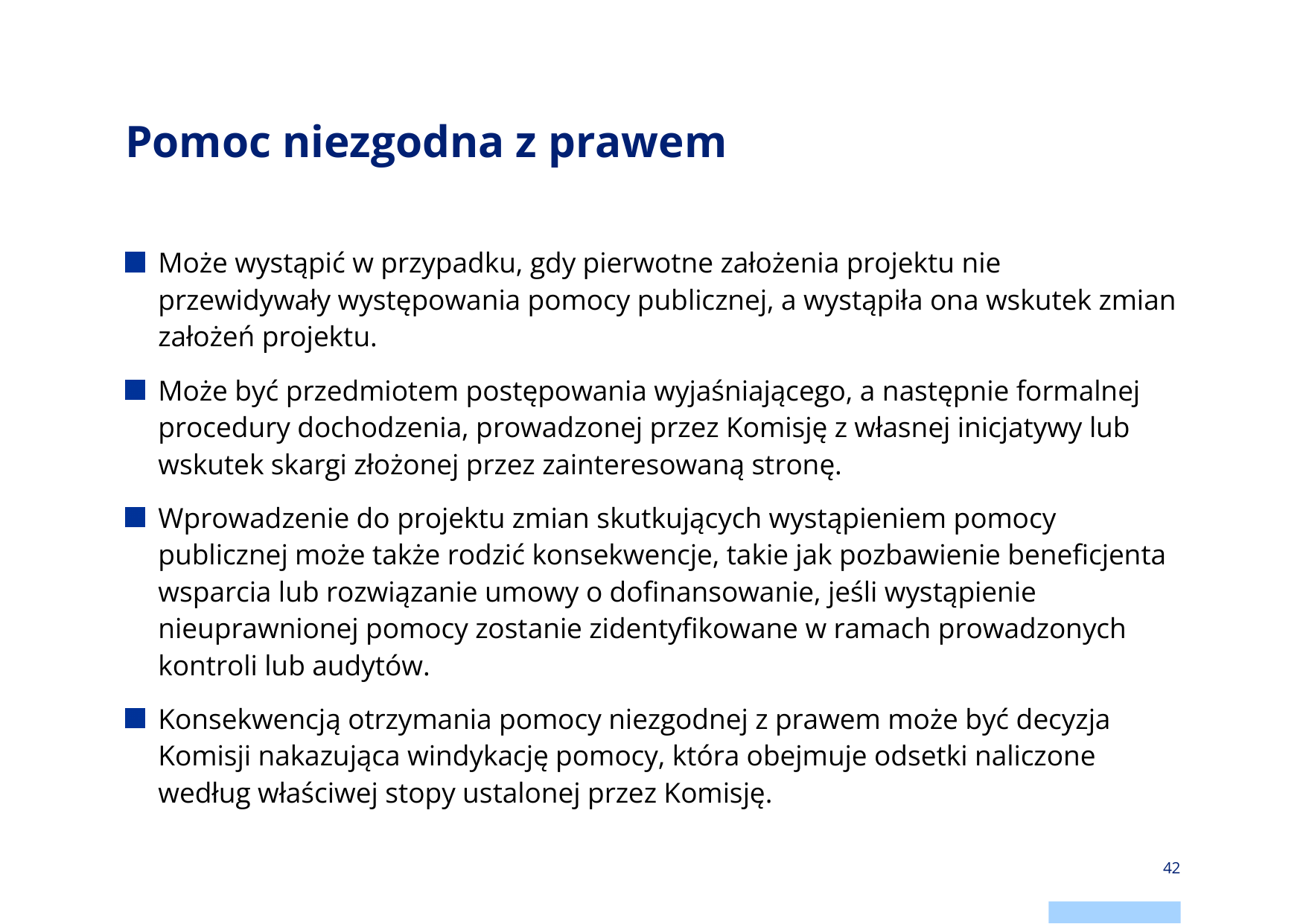

# Pomoc niezgodna z prawem
Może wystąpić w przypadku, gdy pierwotne założenia projektu nie przewidywały występowania pomocy publicznej, a wystąpiła ona wskutek zmian założeń projektu.
Może być przedmiotem postępowania wyjaśniającego, a następnie formalnej procedury dochodzenia, prowadzonej przez Komisję z własnej inicjatywy lub wskutek skargi złożonej przez zainteresowaną stronę.
Wprowadzenie do projektu zmian skutkujących wystąpieniem pomocy publicznej może także rodzić konsekwencje, takie jak pozbawienie beneficjenta wsparcia lub rozwiązanie umowy o dofinansowanie, jeśli wystąpienie nieuprawnionej pomocy zostanie zidentyfikowane w ramach prowadzonych kontroli lub audytów.
Konsekwencją otrzymania pomocy niezgodnej z prawem może być decyzja Komisji nakazująca windykację pomocy, która obejmuje odsetki naliczone według właściwej stopy ustalonej przez Komisję.

42